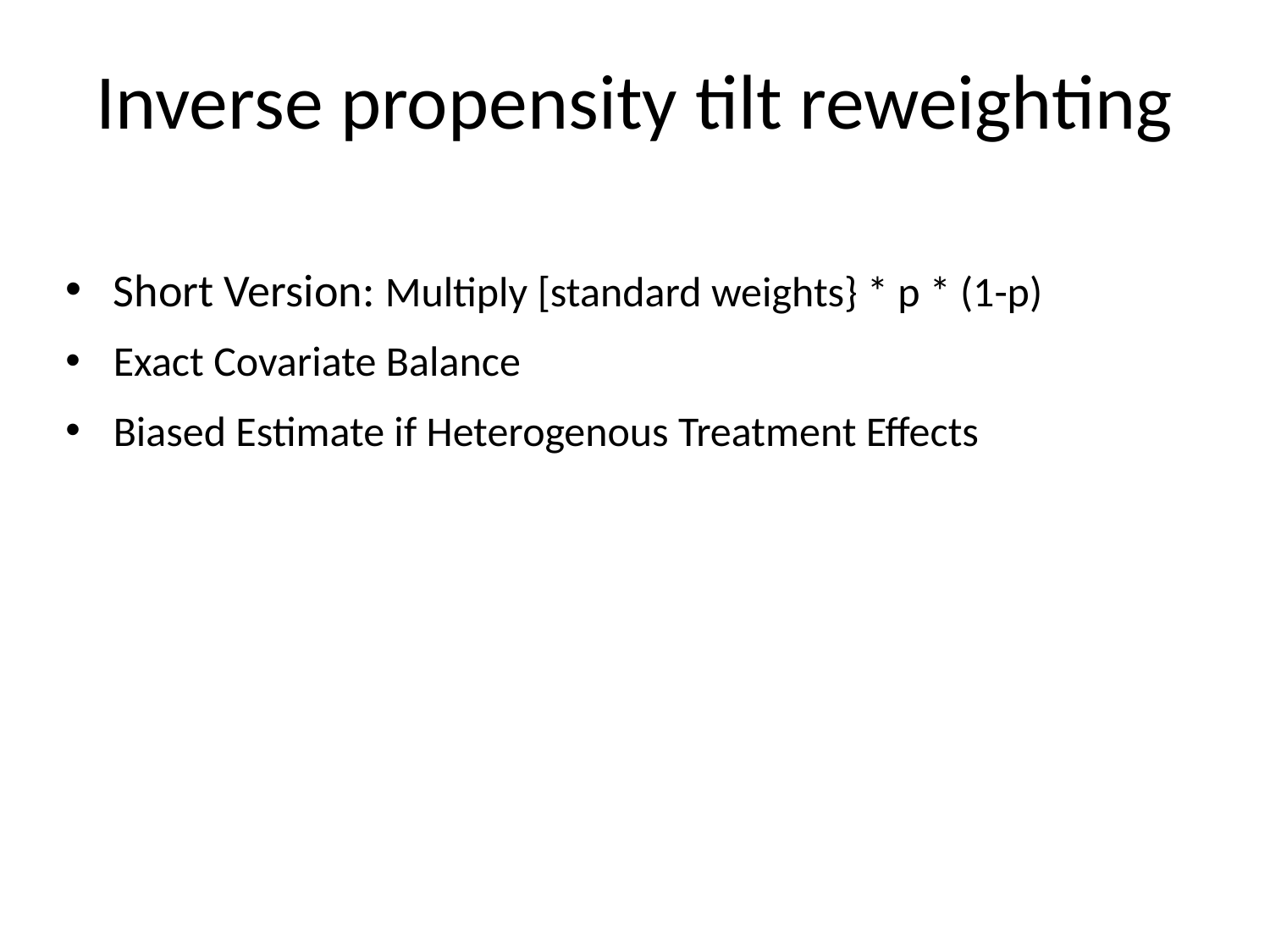

# Inverse propensity tilt reweighting
Short Version: Multiply [standard weights} * p * (1-p)
Exact Covariate Balance
Biased Estimate if Heterogenous Treatment Effects